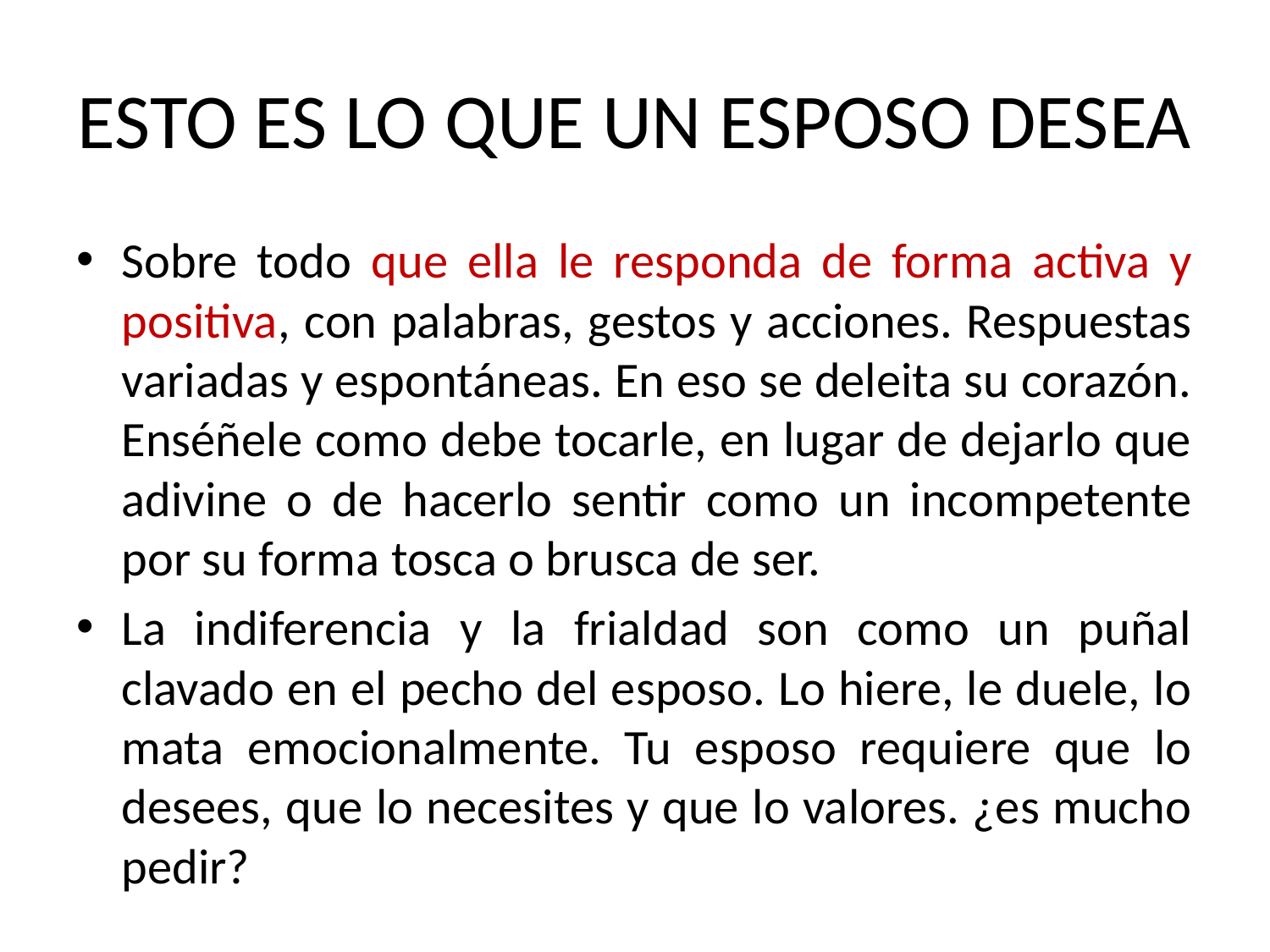

# ESTO ES LO QUE UN ESPOSO DESEA
Sobre todo que ella le responda de forma activa y positiva, con palabras, gestos y acciones. Respuestas variadas y espontáneas. En eso se deleita su corazón. Enséñele como debe tocarle, en lugar de dejarlo que adivine o de hacerlo sentir como un incompetente por su forma tosca o brusca de ser.
La indiferencia y la frialdad son como un puñal clavado en el pecho del esposo. Lo hiere, le duele, lo mata emocionalmente. Tu esposo requiere que lo desees, que lo necesites y que lo valores. ¿es mucho pedir?